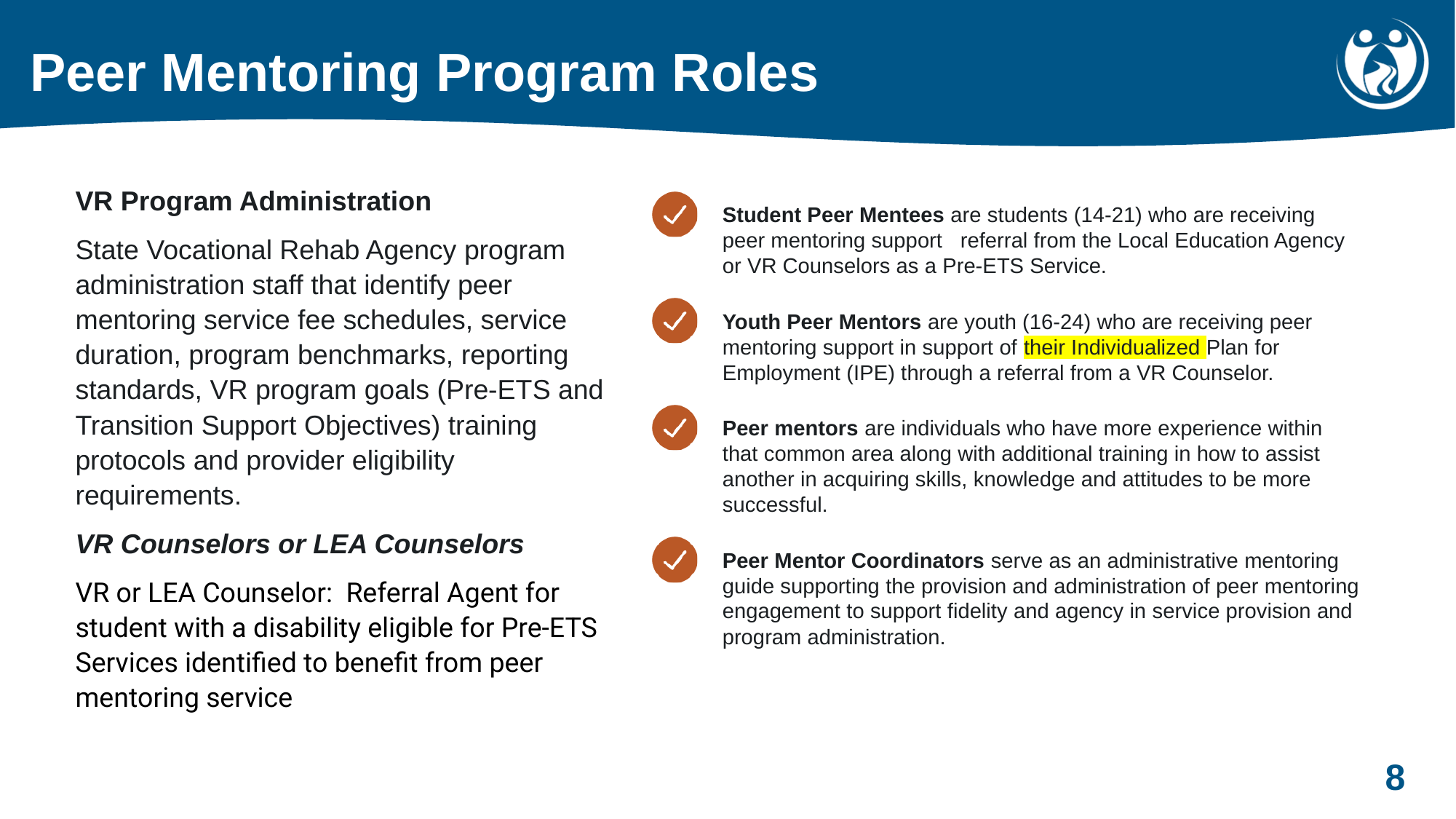

# Peer Mentoring Program Roles
VR Program Administration
State Vocational Rehab Agency program administration staff that identify peer mentoring service fee schedules, service duration, program benchmarks, reporting standards, VR program goals (Pre-ETS and Transition Support Objectives) training protocols and provider eligibility requirements.
VR Counselors or LEA Counselors
VR or LEA Counselor:  Referral Agent for student with a disability eligible for Pre-ETS Services identified to benefit from peer mentoring service

Student Peer Mentees are students (14-21) who are receiving peer mentoring support   referral from the Local Education Agency or VR Counselors as a Pre-ETS Service.
Youth Peer Mentors are youth (16-24) who are receiving peer mentoring support in support of their Individualized Plan for Employment (IPE) through a referral from a VR Counselor.
Peer mentors are individuals who have more experience within that common area along with additional training in how to assist another in acquiring skills, knowledge and attitudes to be more successful.
Peer Mentor Coordinators serve as an administrative mentoring guide supporting the provision and administration of peer mentoring engagement to support fidelity and agency in service provision and program administration.

8